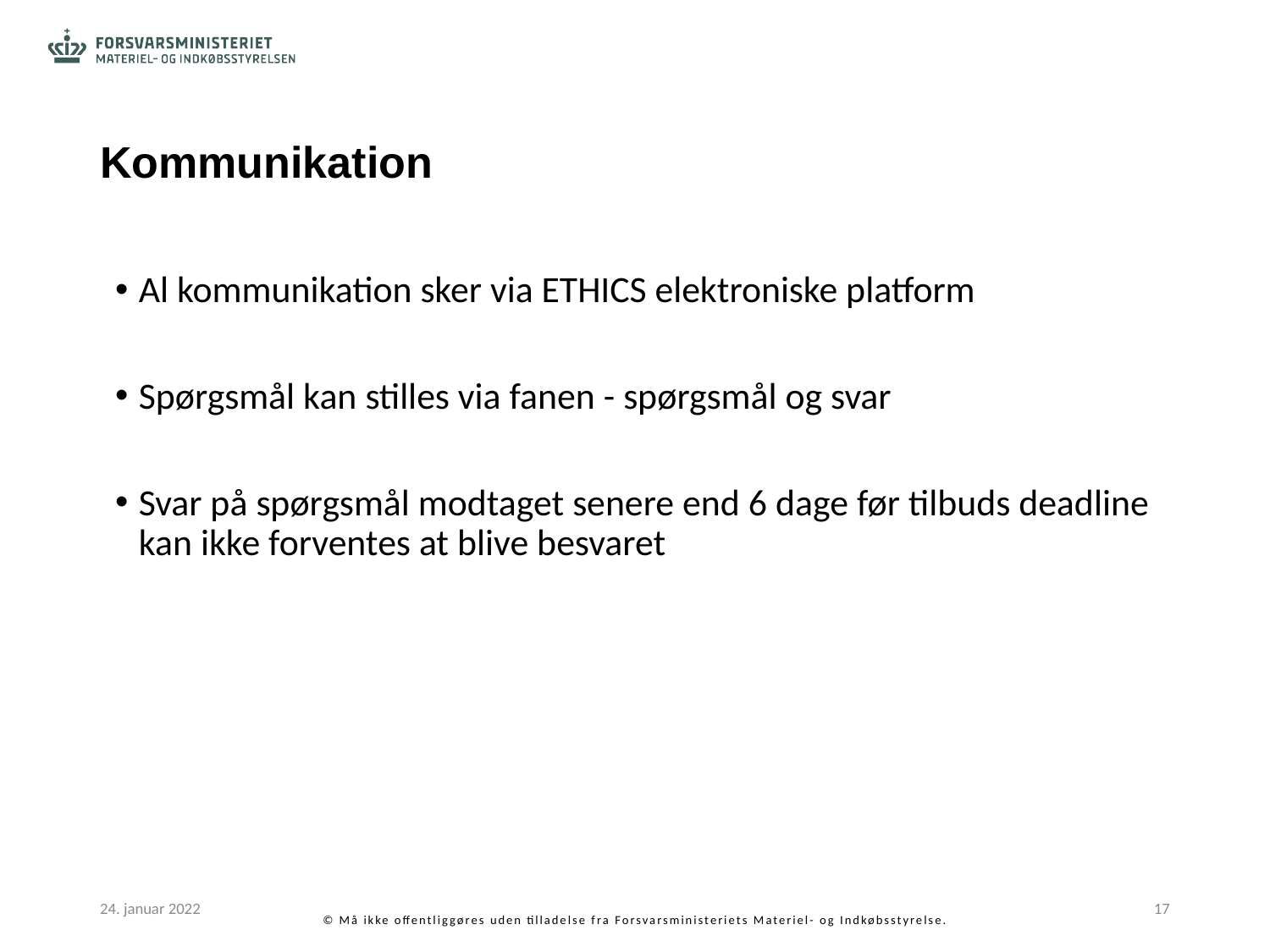

# Kommunikation
Al kommunikation sker via ETHICS elektroniske platform

Spørgsmål kan stilles via fanen - spørgsmål og svar

Svar på spørgsmål modtaget senere end 6 dage før tilbuds deadline kan ikke forventes at blive besvaret

24. januar 2022
17